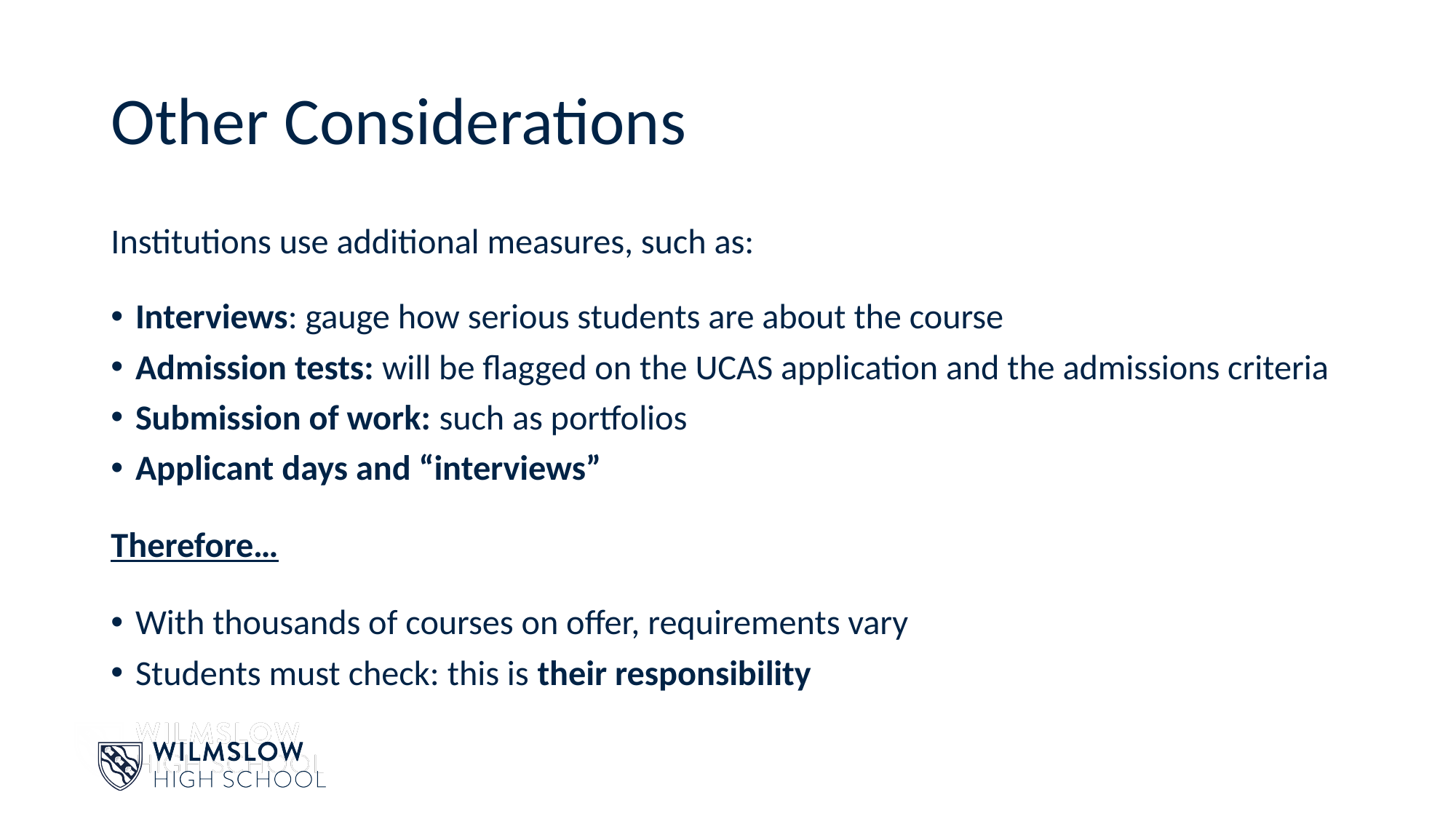

# Other Considerations
Institutions use additional measures, such as:

Interviews: gauge how serious students are about the course
Admission tests: will be flagged on the UCAS application and the admissions criteria
Submission of work: such as portfolios
Applicant days and “interviews”

Therefore…

With thousands of courses on offer, requirements vary
Students must check: this is their responsibility